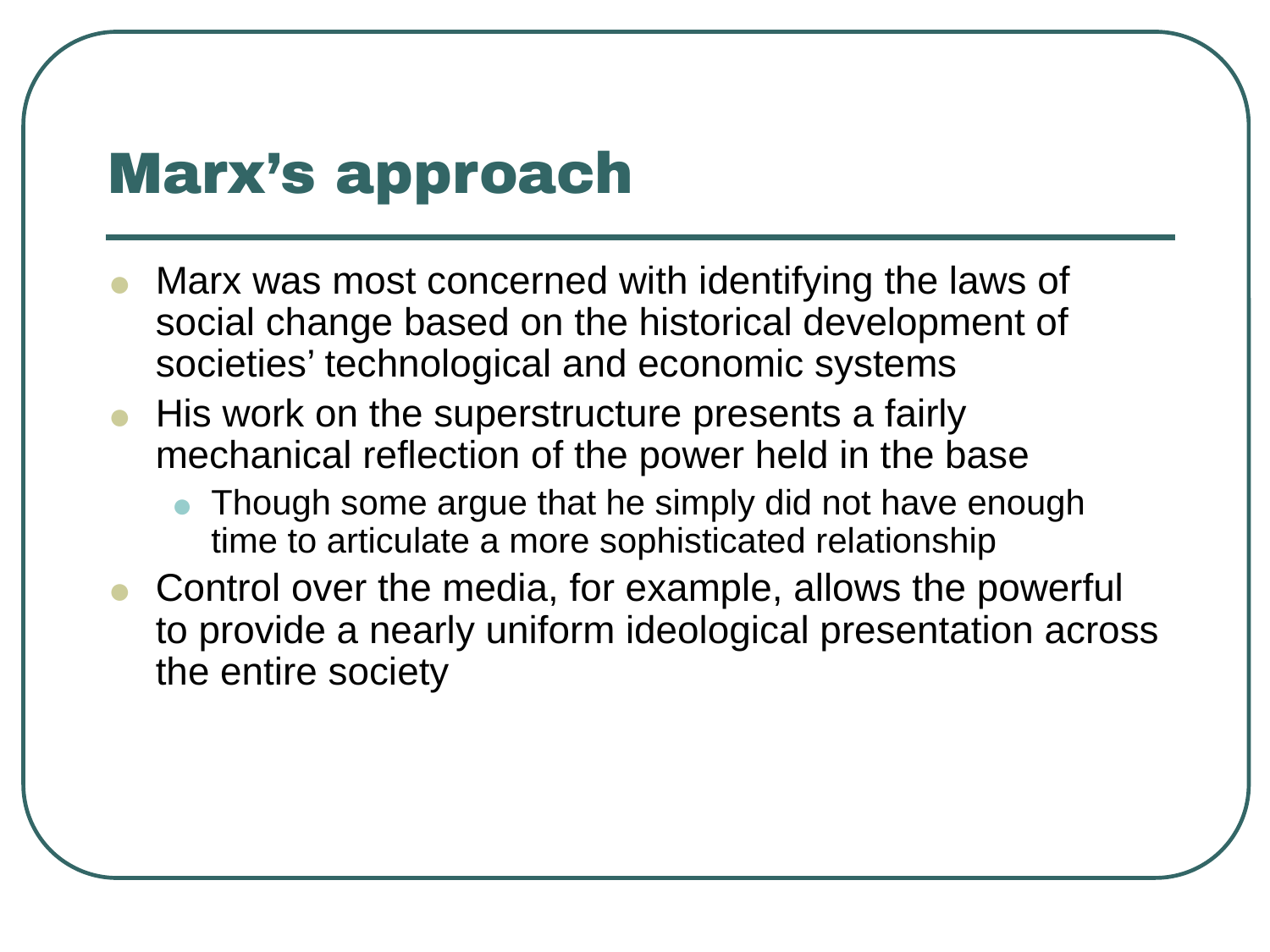

Marx’s approach
Marx was most concerned with identifying the laws of social change based on the historical development of societies’ technological and economic systems
His work on the superstructure presents a fairly mechanical reflection of the power held in the base
Though some argue that he simply did not have enough time to articulate a more sophisticated relationship
Control over the media, for example, allows the powerful to provide a nearly uniform ideological presentation across the entire society